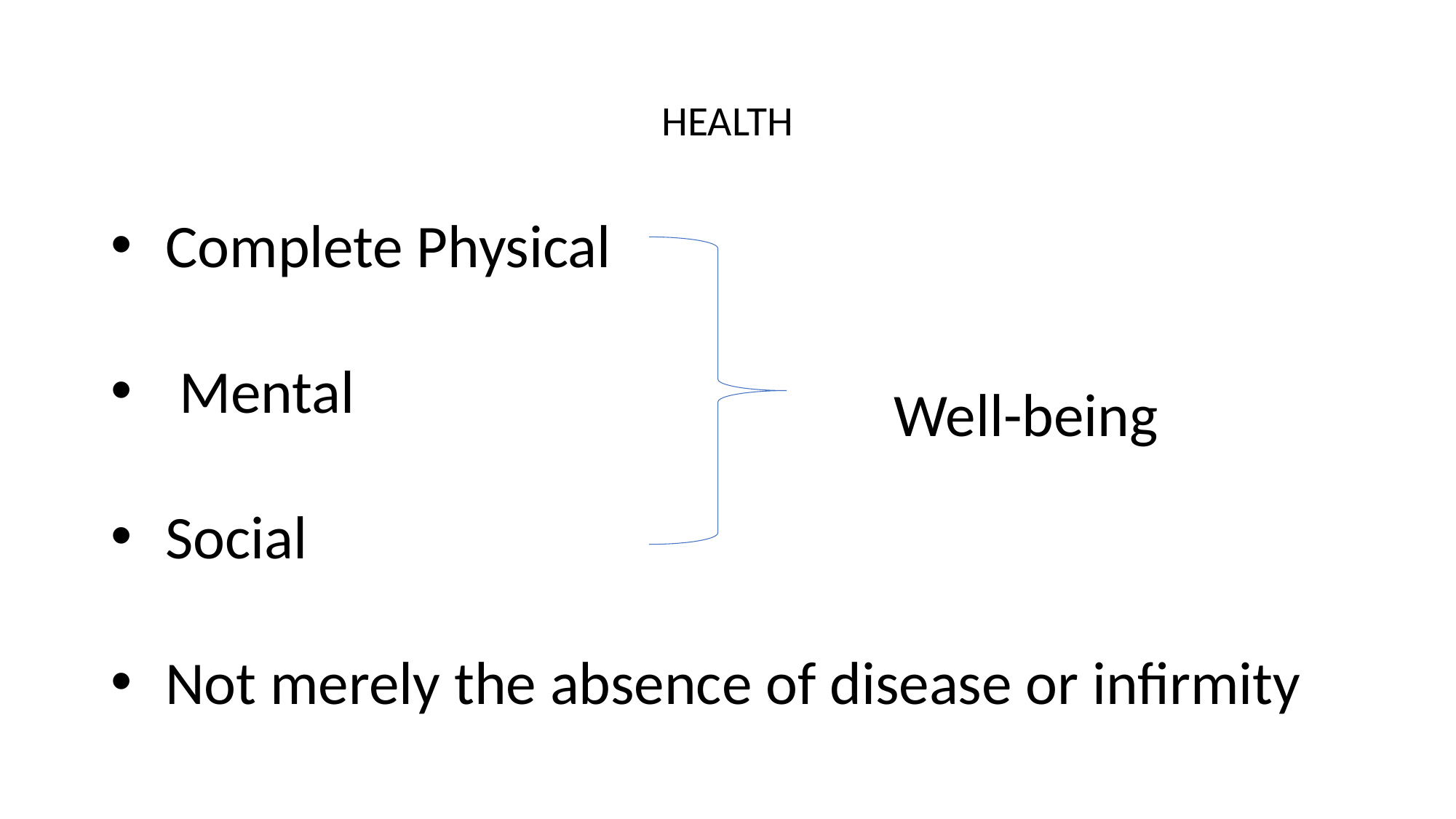

# HEALTH
Complete Physical

 Mental

Social

Not merely the absence of disease or infirmity

Well-being